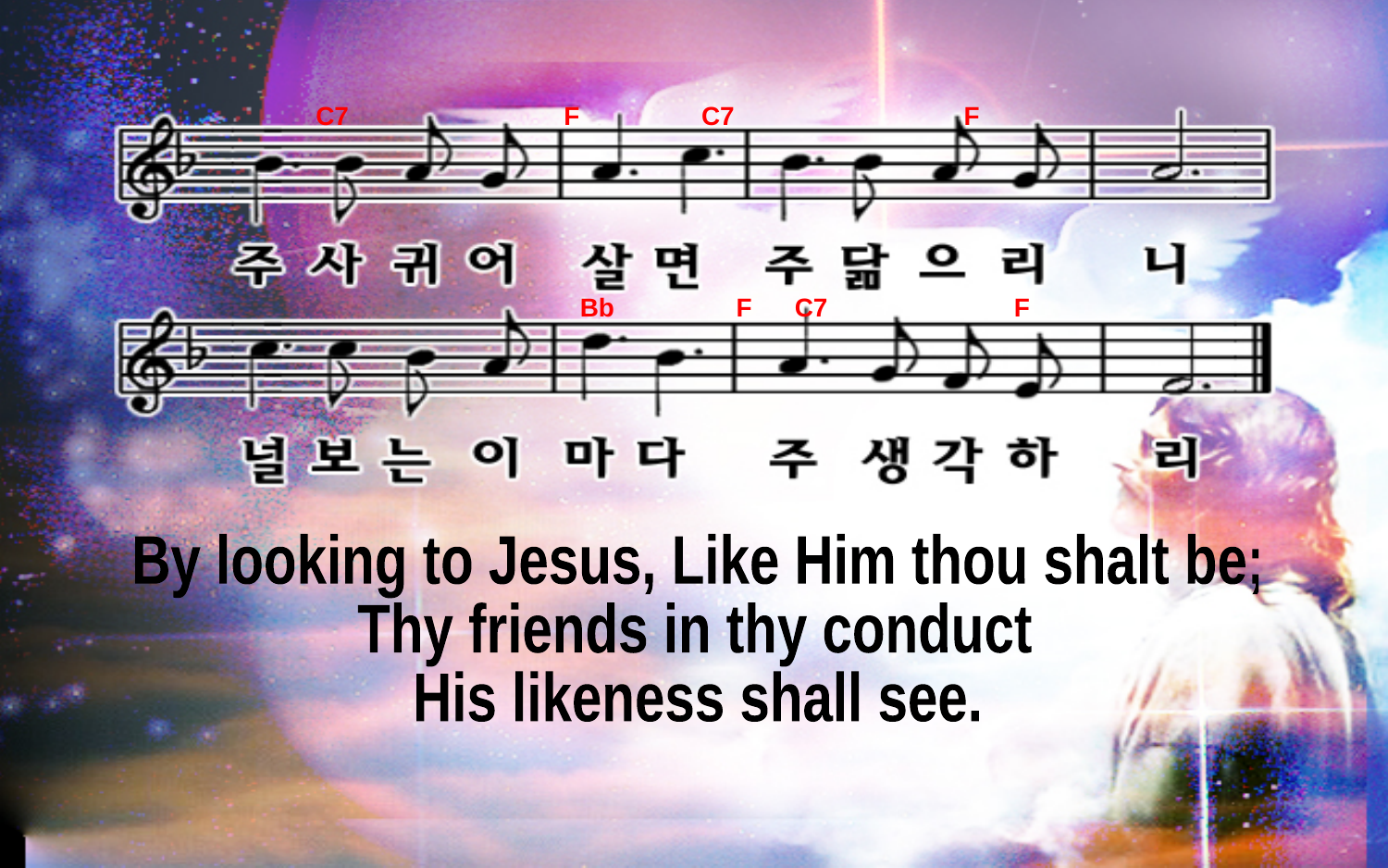

C7                              F                 C7                                F
Bb                 F      C7                          F
By looking to Jesus, Like Him thou shalt be;
Thy friends in thy conduct
His likeness shall see.